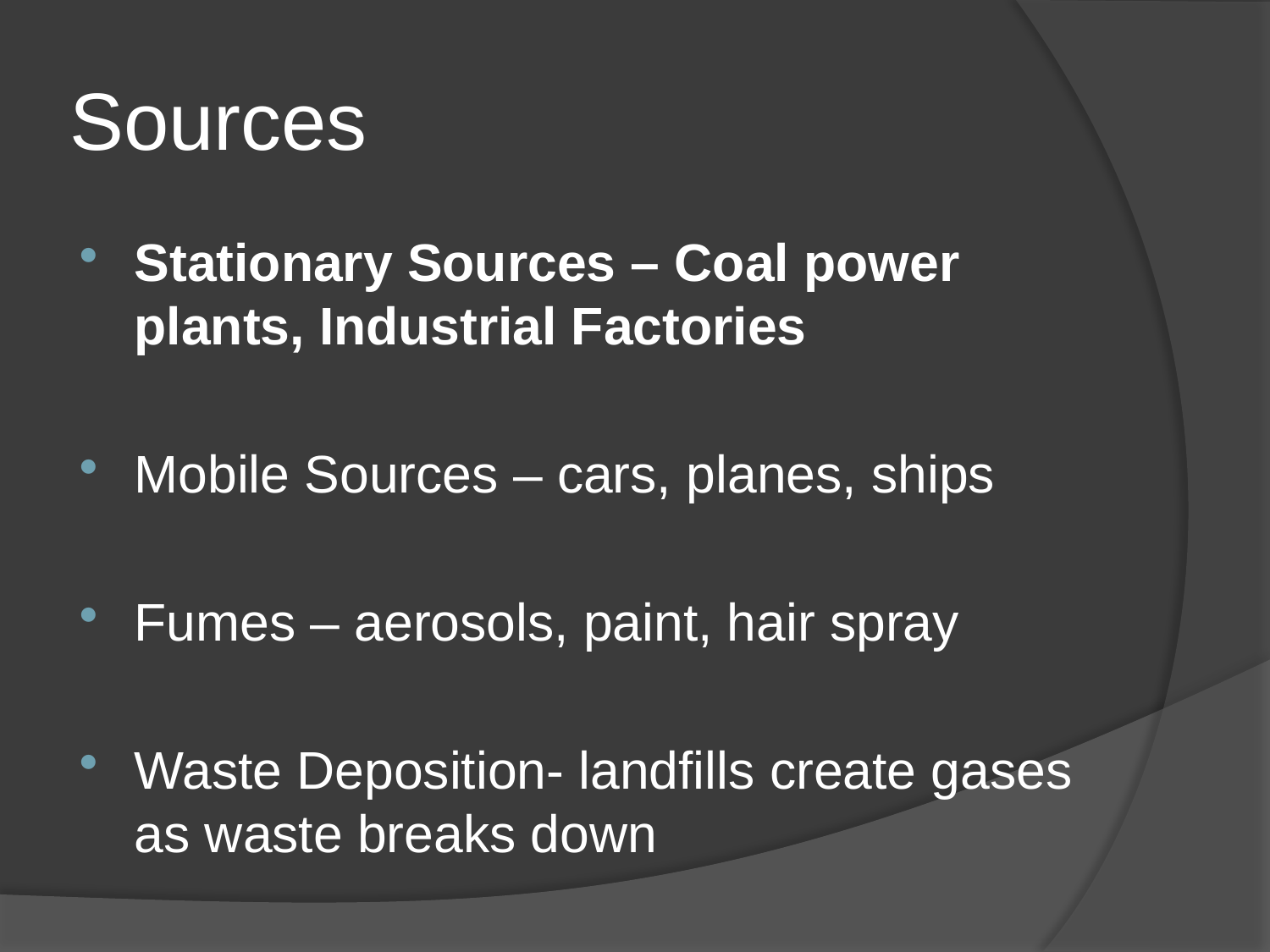

# Sources
Stationary Sources – Coal power plants, Industrial Factories

Mobile Sources – cars, planes, ships

Fumes – aerosols, paint, hair spray

Waste Deposition- landfills create gases as waste breaks down